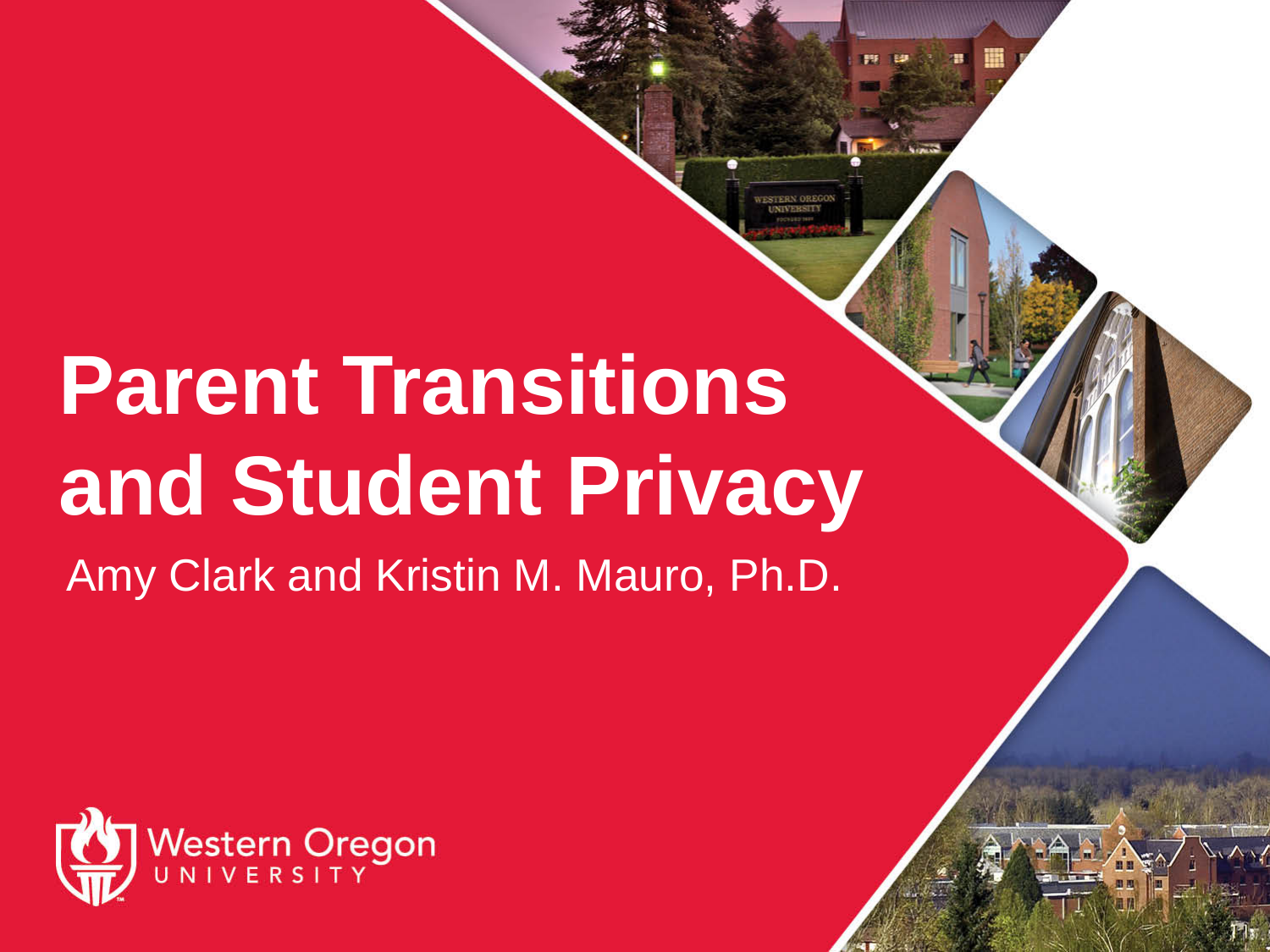

# Parent Transitions and Student Privacy
Amy Clark and Kristin M. Mauro, Ph.D.